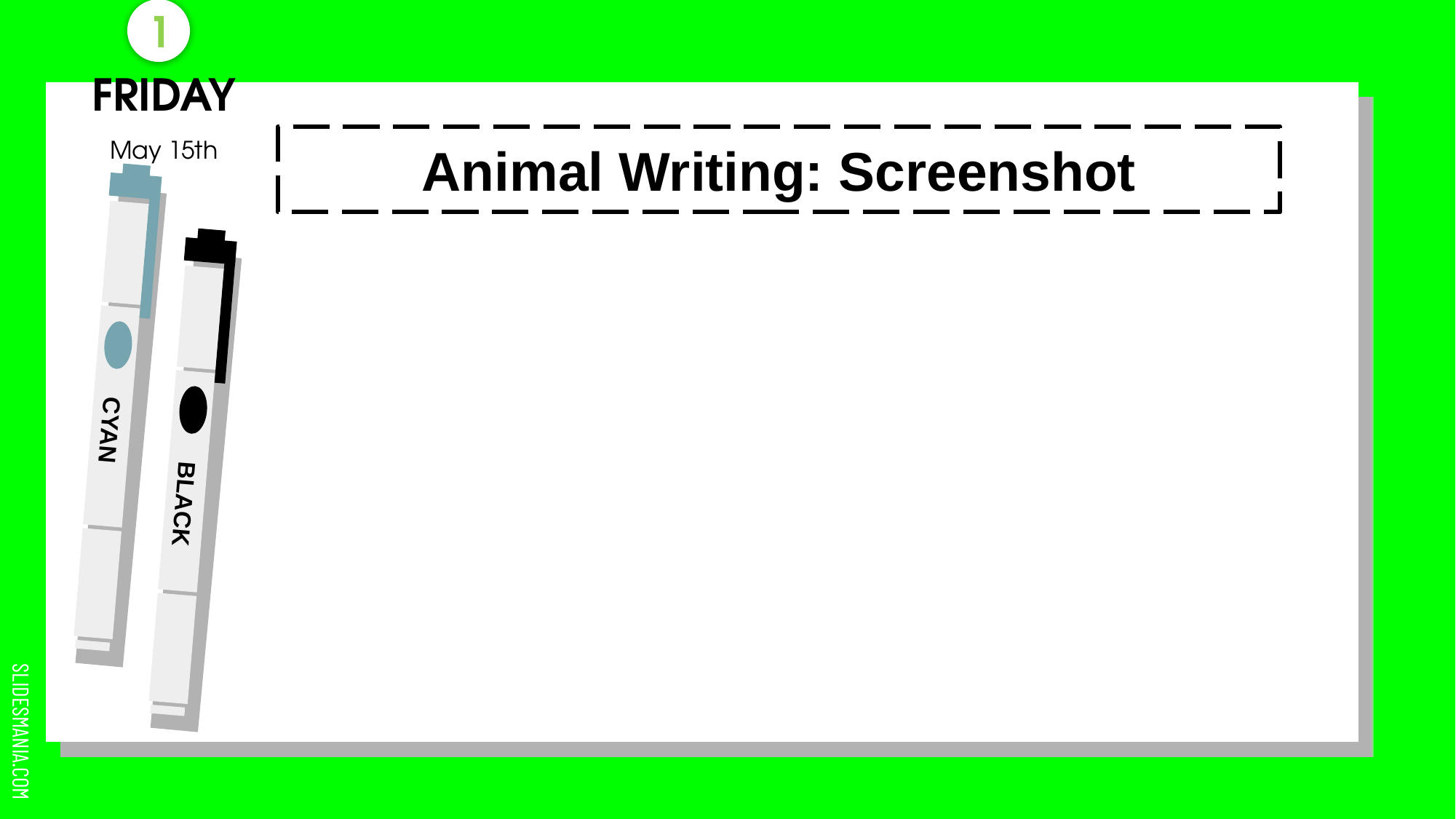

1
FRIDAY
# Animal Writing: Screenshot
May 15th